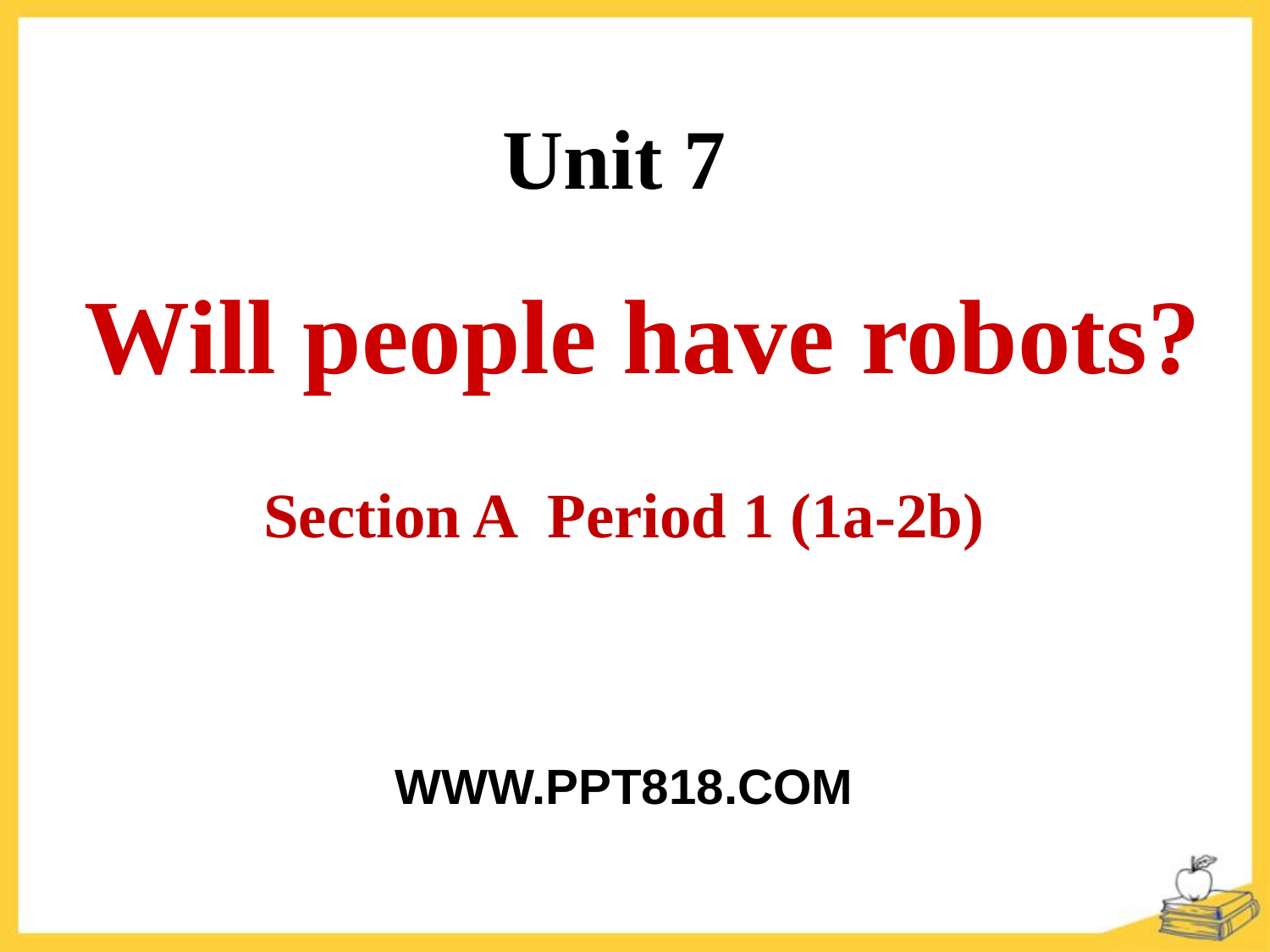

Unit 7
Will people have robots?
Section A  Period 1 (1a-2b)

WWW.PPT818.COM